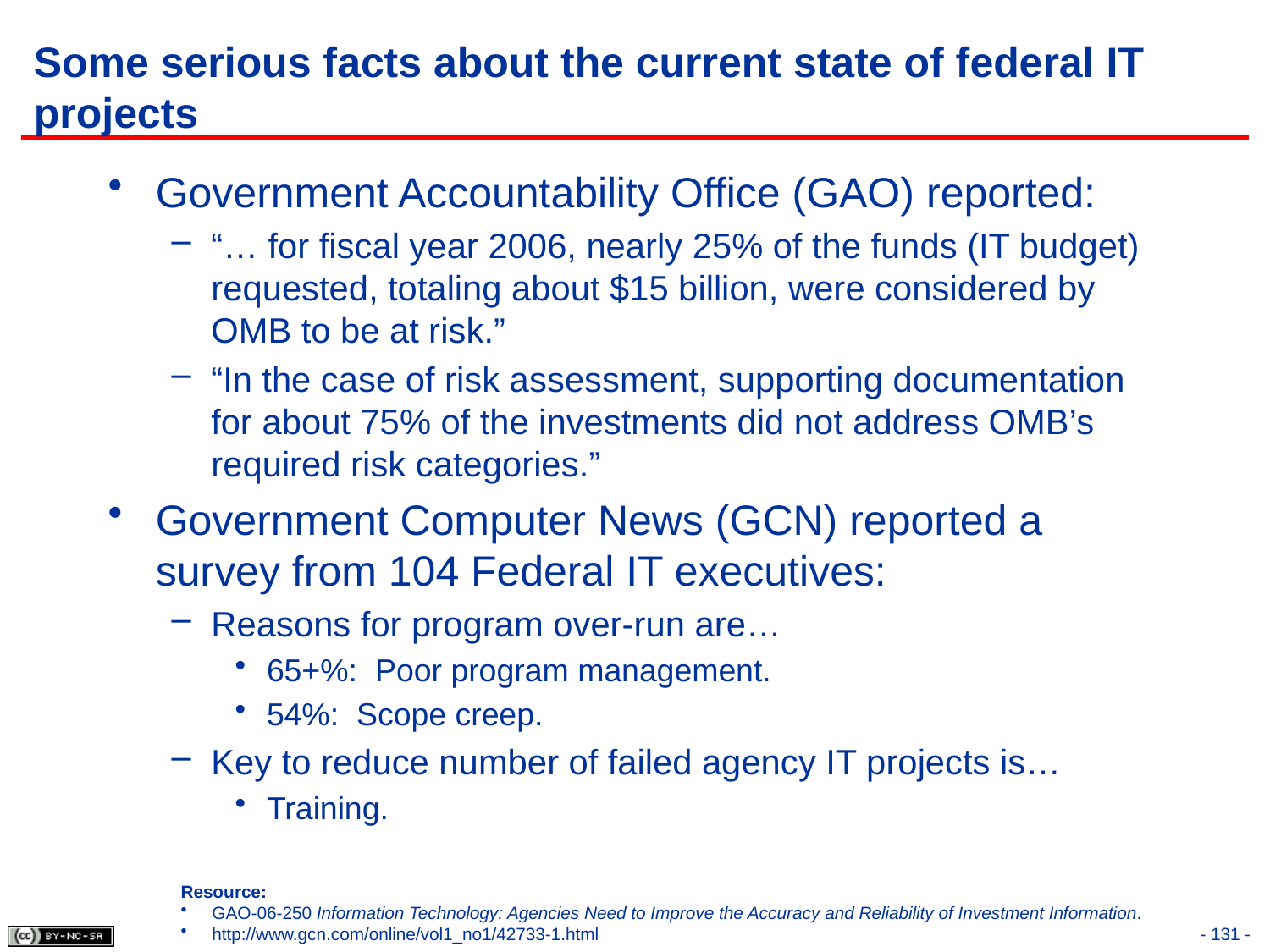

# Some serious facts about the current state of federal IT projects
Government Accountability Office (GAO) reported:
“… for fiscal year 2006, nearly 25% of the funds (IT budget) requested, totaling about $15 billion, were considered by OMB to be at risk.”
“In the case of risk assessment, supporting documentation for about 75% of the investments did not address OMB’s required risk categories.”
Government Computer News (GCN) reported a survey from 104 Federal IT executives:
Reasons for program over-run are…
65+%:  Poor program management.
54%:  Scope creep.
Key to reduce number of failed agency IT projects is…
Training.
Resource:
GAO-06-250 Information Technology: Agencies Need to Improve the Accuracy and Reliability of Investment Information.
http://www.gcn.com/online/vol1_no1/42733-1.html
131